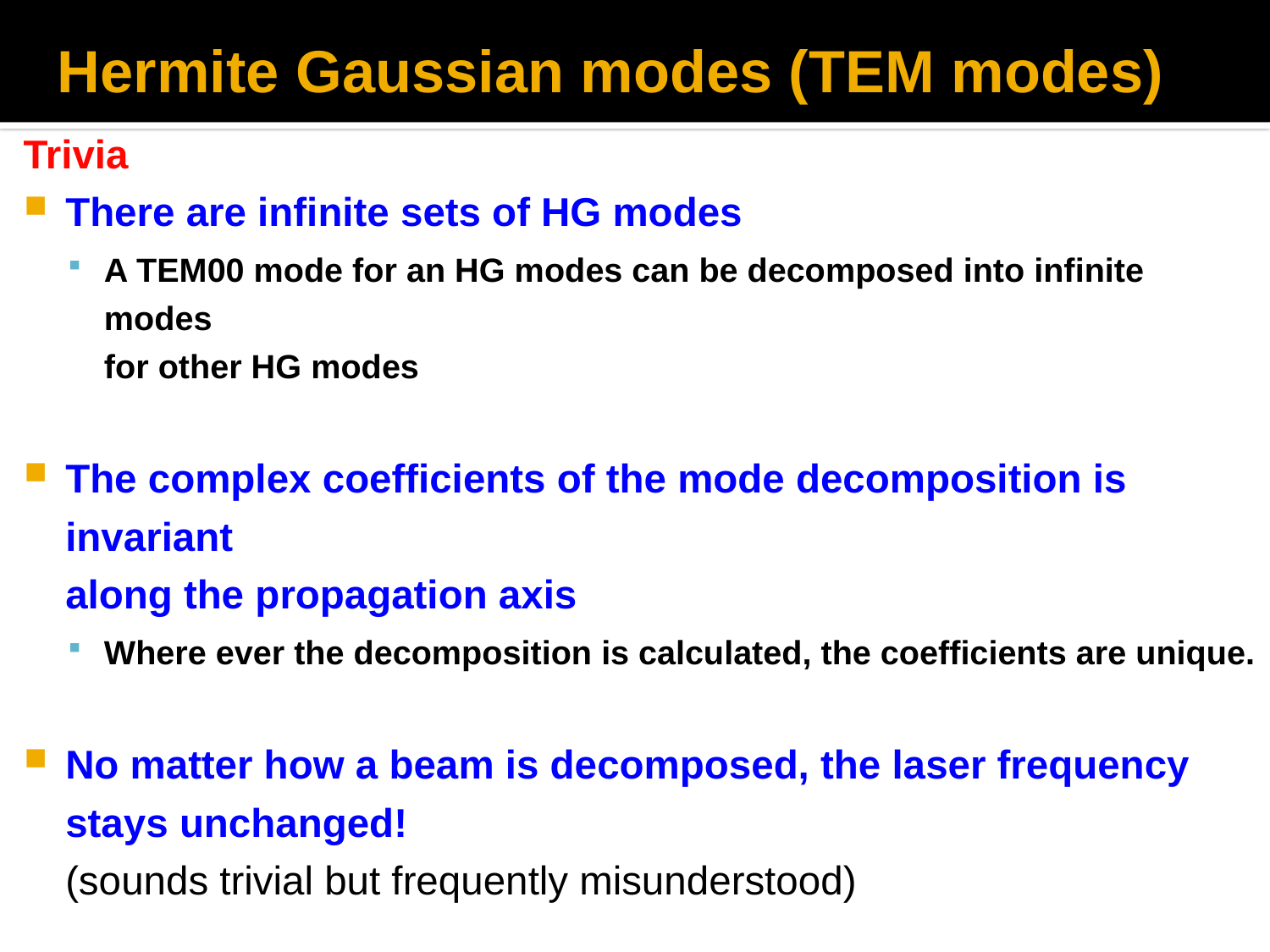

# Hermite Gaussian modes (TEM modes)
Trivia
There are infinite sets of HG modes
A TEM00 mode for an HG modes can be decomposed into infinite modes
for other HG modes

The complex coefficients of the mode decomposition is invariant
along the propagation axis
Where ever the decomposition is calculated, the coefficients are unique.

No matter how a beam is decomposed, the laser frequency stays unchanged!
(sounds trivial but frequently misunderstood)